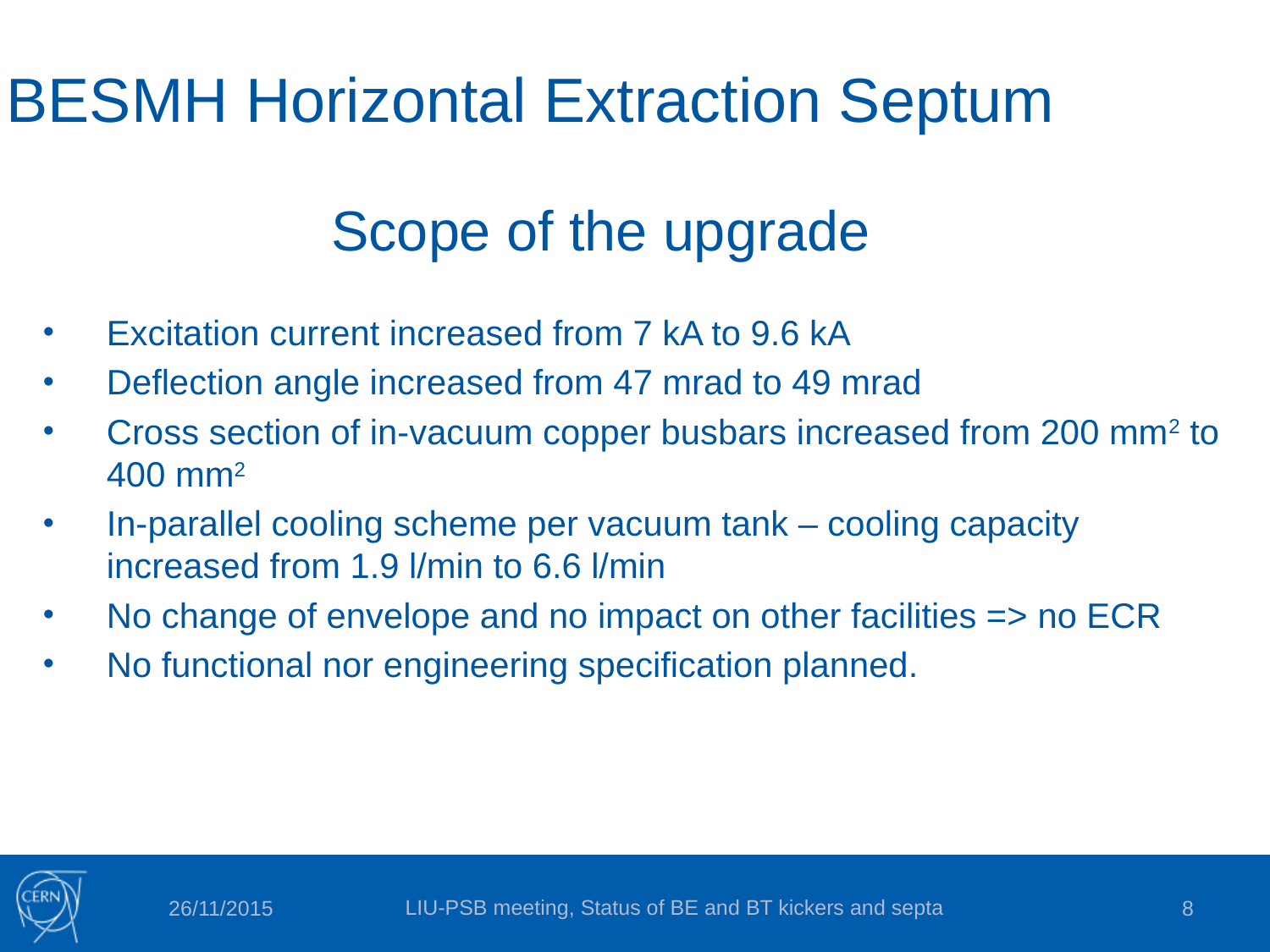

# BESMH Horizontal Extraction Septum
Scope of the upgrade
Excitation current increased from 7 kA to 9.6 kA
Deflection angle increased from 47 mrad to 49 mrad
Cross section of in-vacuum copper busbars increased from 200 mm2 to 400 mm2
In-parallel cooling scheme per vacuum tank – cooling capacity increased from 1.9 l/min to 6.6 l/min
No change of envelope and no impact on other facilities => no ECR
No functional nor engineering specification planned.
LIU-PSB meeting, Status of BE and BT kickers and septa
26/11/2015
8